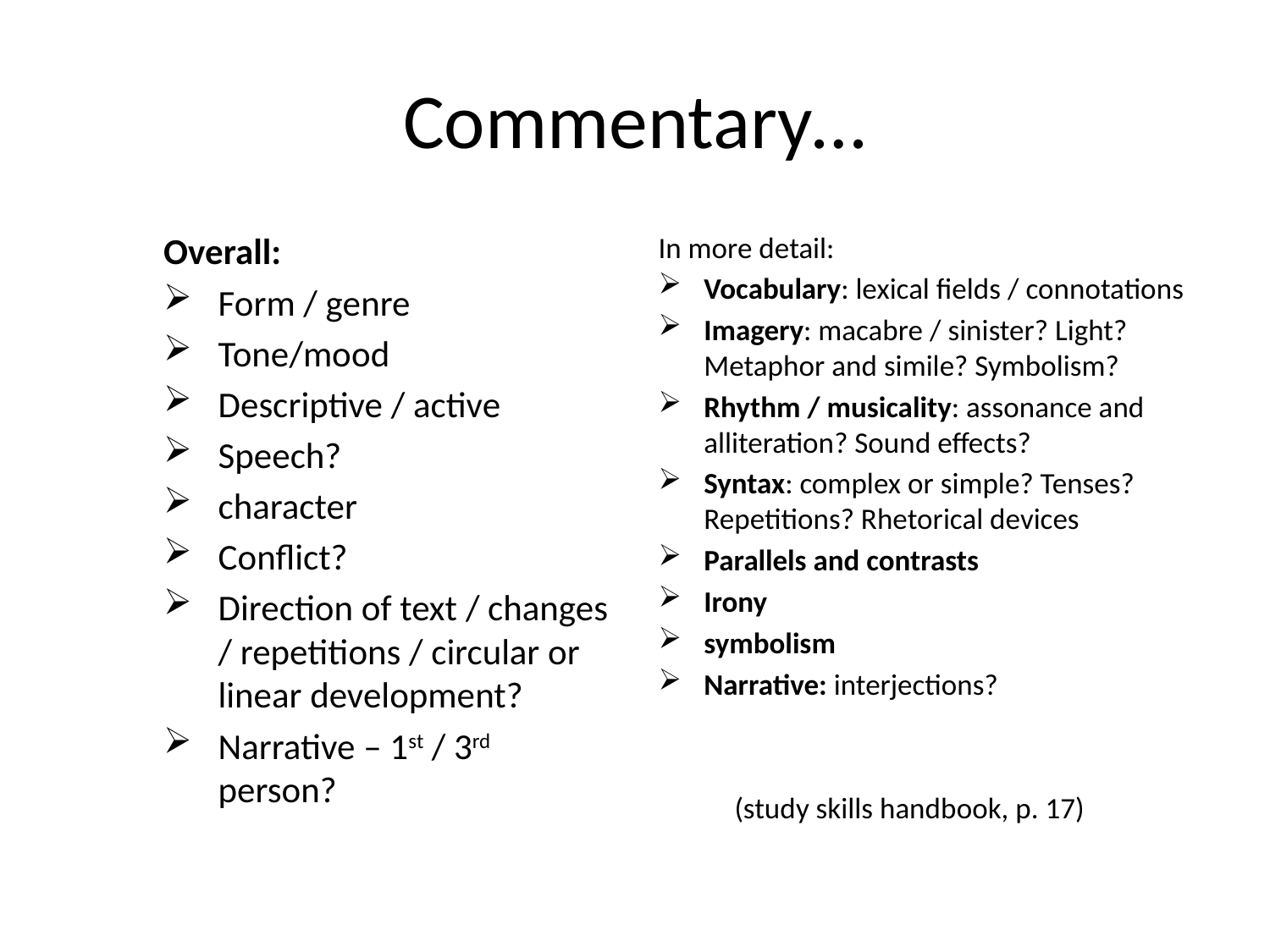

# Commentary…
Overall:
Form / genre
Tone/mood
Descriptive / active
Speech?
character
Conflict?
Direction of text / changes / repetitions / circular or linear development?
Narrative – 1st / 3rd person?

In more detail:
Vocabulary: lexical fields / connotations
Imagery: macabre / sinister? Light? Metaphor and simile? Symbolism?
Rhythm / musicality: assonance and alliteration? Sound effects?
Syntax: complex or simple? Tenses? Repetitions? Rhetorical devices
Parallels and contrasts
Irony
symbolism
Narrative: interjections?

	(study skills handbook, p. 17)